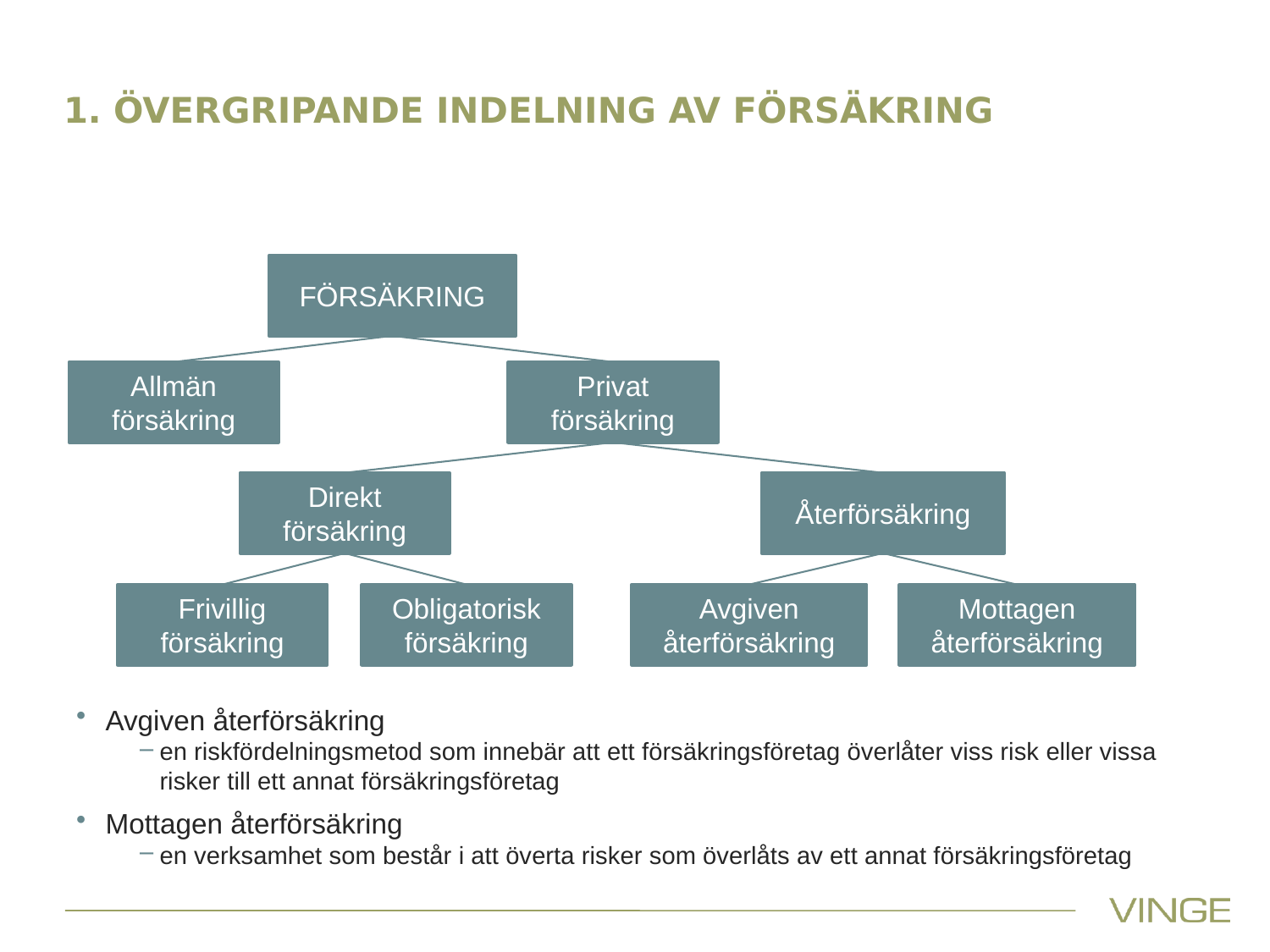

# 1. ÖVERGRIPANDE INDELNING AV FÖRSÄKRING

FÖRSÄKRING
Allmän försäkring
Privat försäkring
Direkt försäkring
Återförsäkring
Frivillig försäkring
Obligatorisk försäkring
Avgiven återförsäkring
Mottagen återförsäkring
Avgiven återförsäkring
en riskfördelningsmetod som innebär att ett försäkringsföretag överlåter viss risk eller vissa risker till ett annat försäkringsföretag
Mottagen återförsäkring
en verksamhet som består i att överta risker som överlåts av ett annat försäkringsföretag